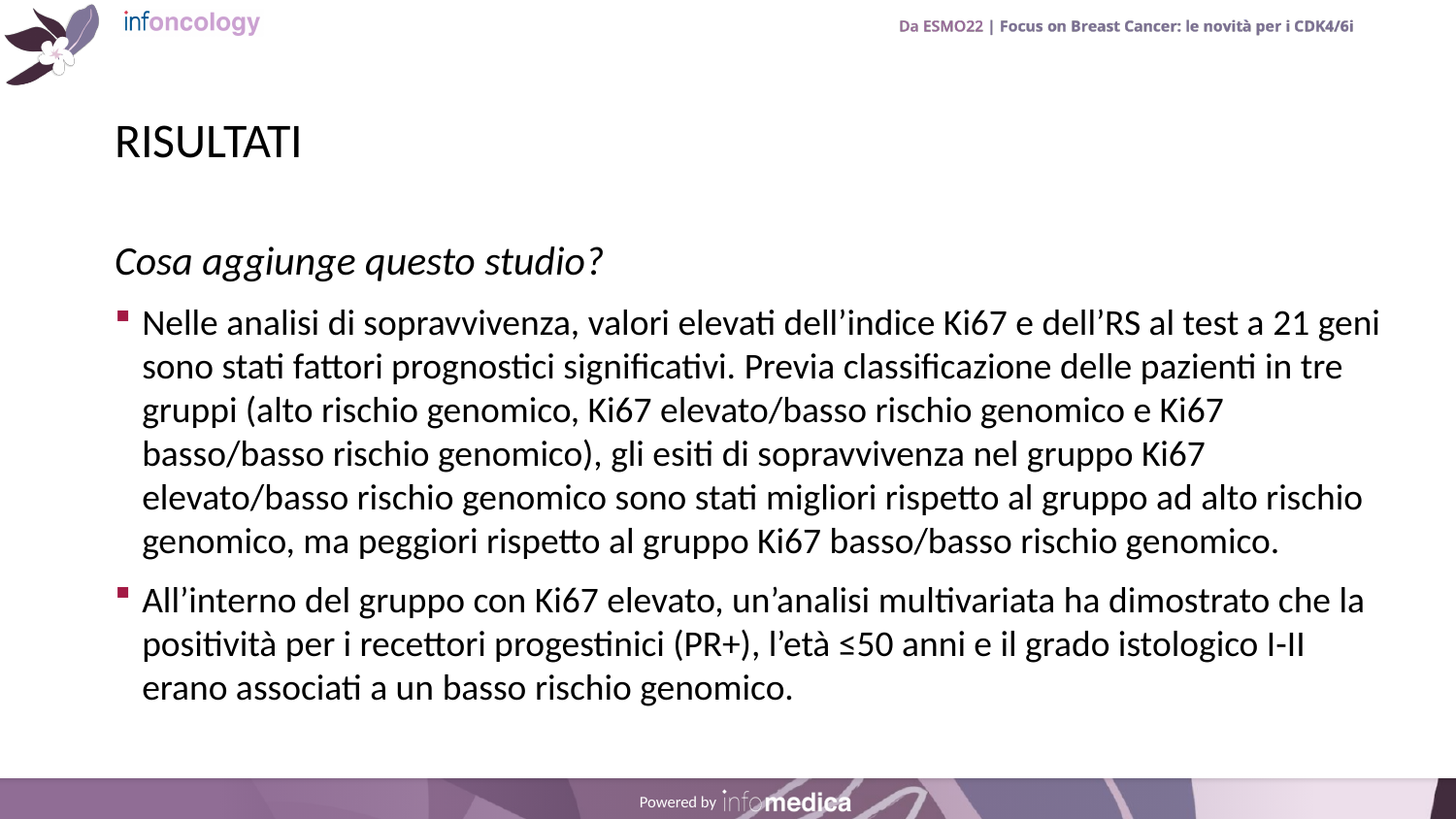

# RISULTATI
Cosa aggiunge questo studio?
Nelle analisi di sopravvivenza, valori elevati dell’indice Ki67 e dell’RS al test a 21 geni sono stati fattori prognostici significativi. Previa classificazione delle pazienti in tre gruppi (alto rischio genomico, Ki67 elevato/basso rischio genomico e Ki67 basso/basso rischio genomico), gli esiti di sopravvivenza nel gruppo Ki67 elevato/basso rischio genomico sono stati migliori rispetto al gruppo ad alto rischio genomico, ma peggiori rispetto al gruppo Ki67 basso/basso rischio genomico.
All’interno del gruppo con Ki67 elevato, un’analisi multivariata ha dimostrato che la positività per i recettori progestinici (PR+), l’età ≤50 anni e il grado istologico I-II erano associati a un basso rischio genomico.